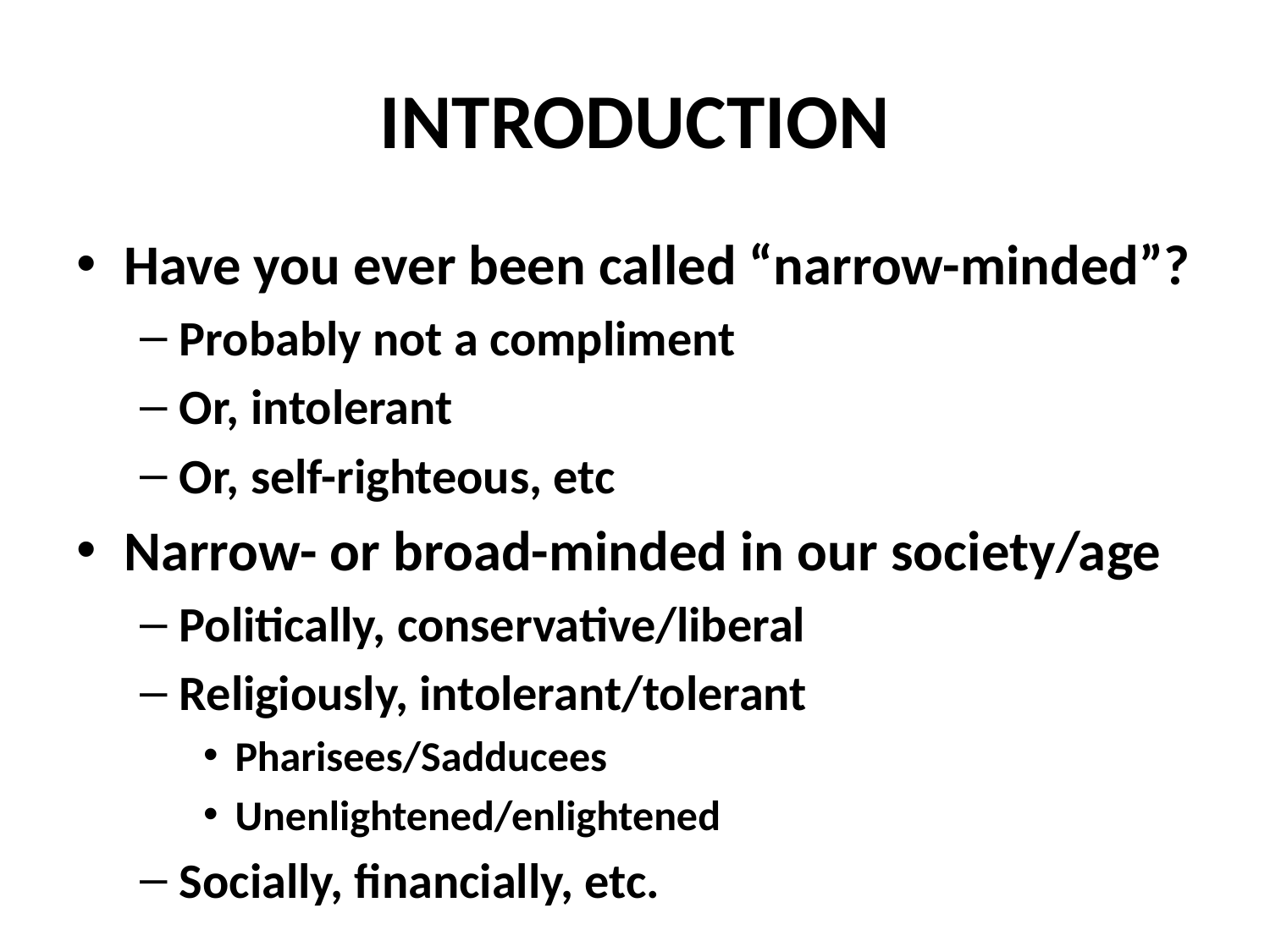

# INTRODUCTION
Have you ever been called “narrow-minded”?
Probably not a compliment
Or, intolerant
Or, self-righteous, etc
Narrow- or broad-minded in our society/age
Politically, conservative/liberal
Religiously, intolerant/tolerant
Pharisees/Sadducees
Unenlightened/enlightened
Socially, financially, etc.